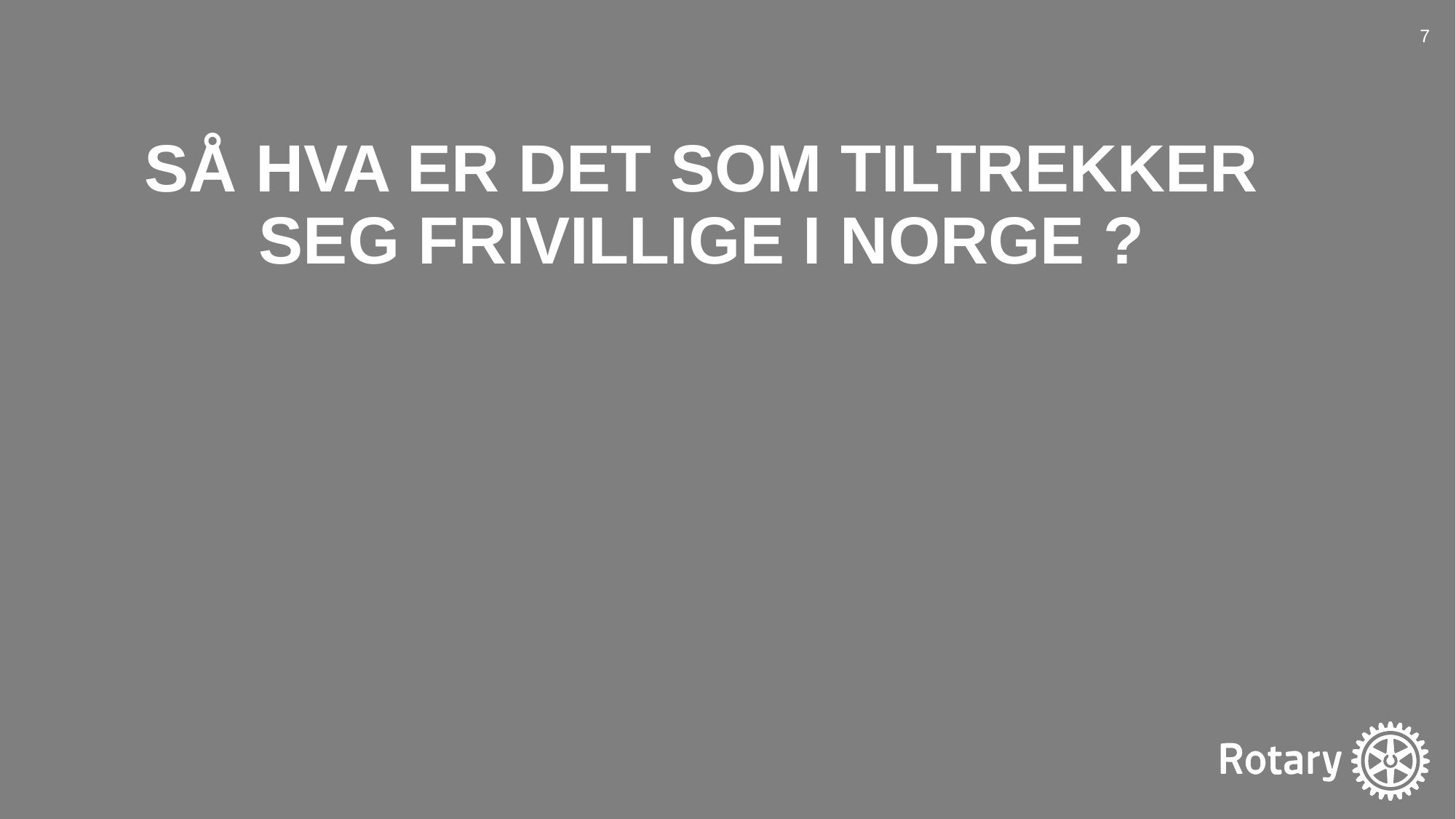

7
Så hva er det som tiltrekker seg frivillige I Norge ?